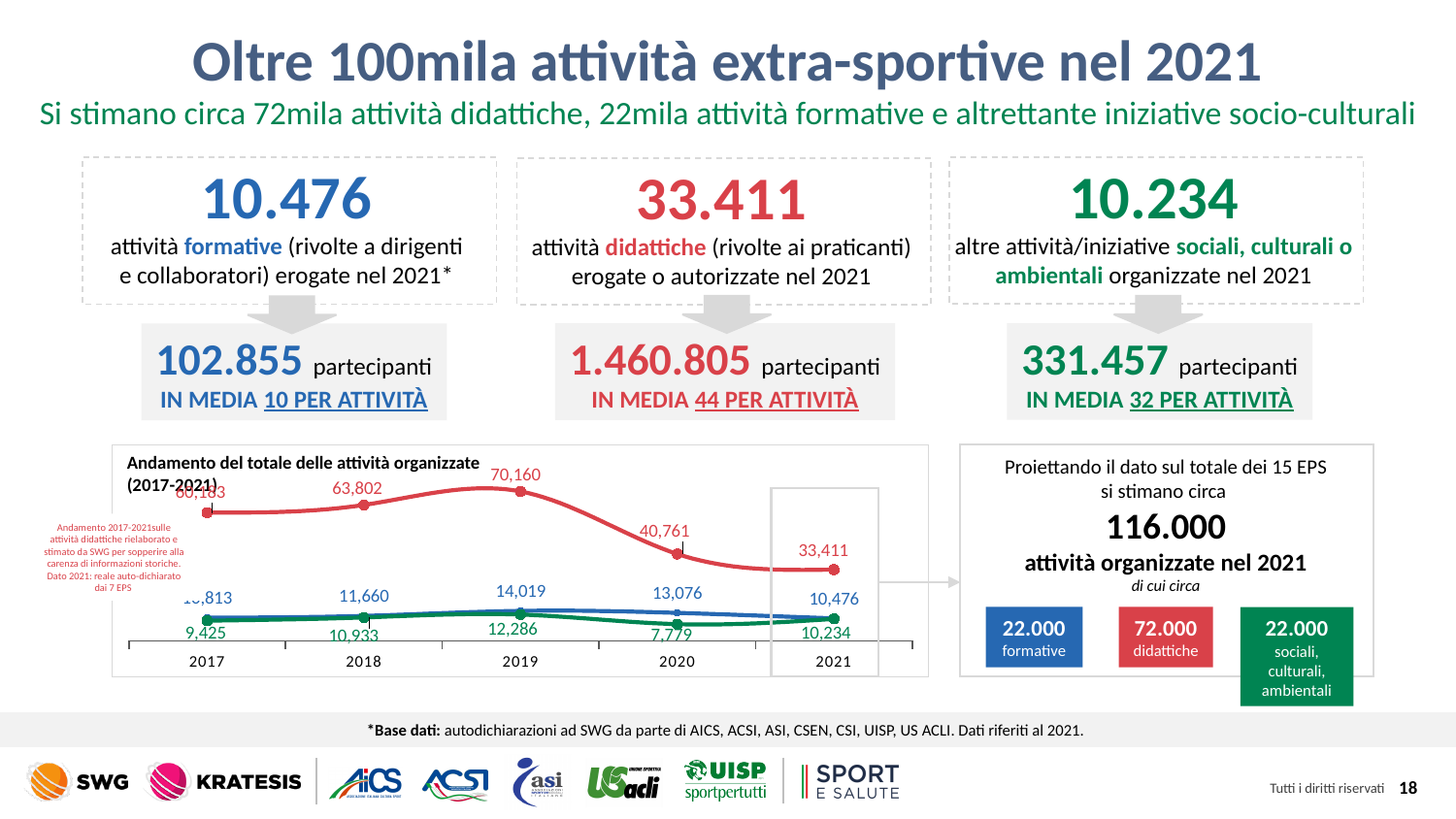

Oltre 100mila attività extra-sportive nel 2021
Si stimano circa 72mila attività didattiche, 22mila attività formative e altrettante iniziative socio-culturali
10.234
altre attività/iniziative sociali, culturali o
ambientali organizzate nel 2021
10.476
attività formative (rivolte a dirigenti
e collaboratori) erogate nel 2021*
33.411
attività didattiche (rivolte ai praticanti)
erogate o autorizzate nel 2021

331.457 partecipanti
IN MEDIA 32 PER ATTIVITÀ
1.460.805 partecipanti
IN MEDIA 44 PER ATTIVITÀ
102.855 partecipanti
IN MEDIA 10 PER ATTIVITÀ
Andamento del totale delle attività organizzate
(2017-2021)

### Chart

| Category | attività formative | attività didattiche | altre attività |
|---|---|---|---|
| 2017 | 10813.0 | 60183.446581098986 | 9425.0 |
| 2018 | 11660.0 | 63801.8397204586 | 10933.0 |
| 2019 | 14019.0 | 70159.58996026128 | 12286.0 |
| 2020 | 13076.0 | 40760.717992052254 | 7779.0 |
| 2021 | 10476.0 | 33411.0 | 10234.0 |
Proiettando il dato sul totale dei 15 EPS
si stimano circa
116.000
attività organizzate nel 2021
di cui circa

Andamento 2017-2021sulle attività didattiche rielaborato e stimato da SWG per sopperire alla carenza di informazioni storiche. Dato 2021: reale auto-dichiarato dai 7 EPS
72.000
didattiche
22.000
formative
22.000
sociali, culturali, ambientali
*Base dati: autodichiarazioni ad SWG da parte di AICS, ACSI, ASI, CSEN, CSI, UISP, US ACLI. Dati riferiti al 2021.
18